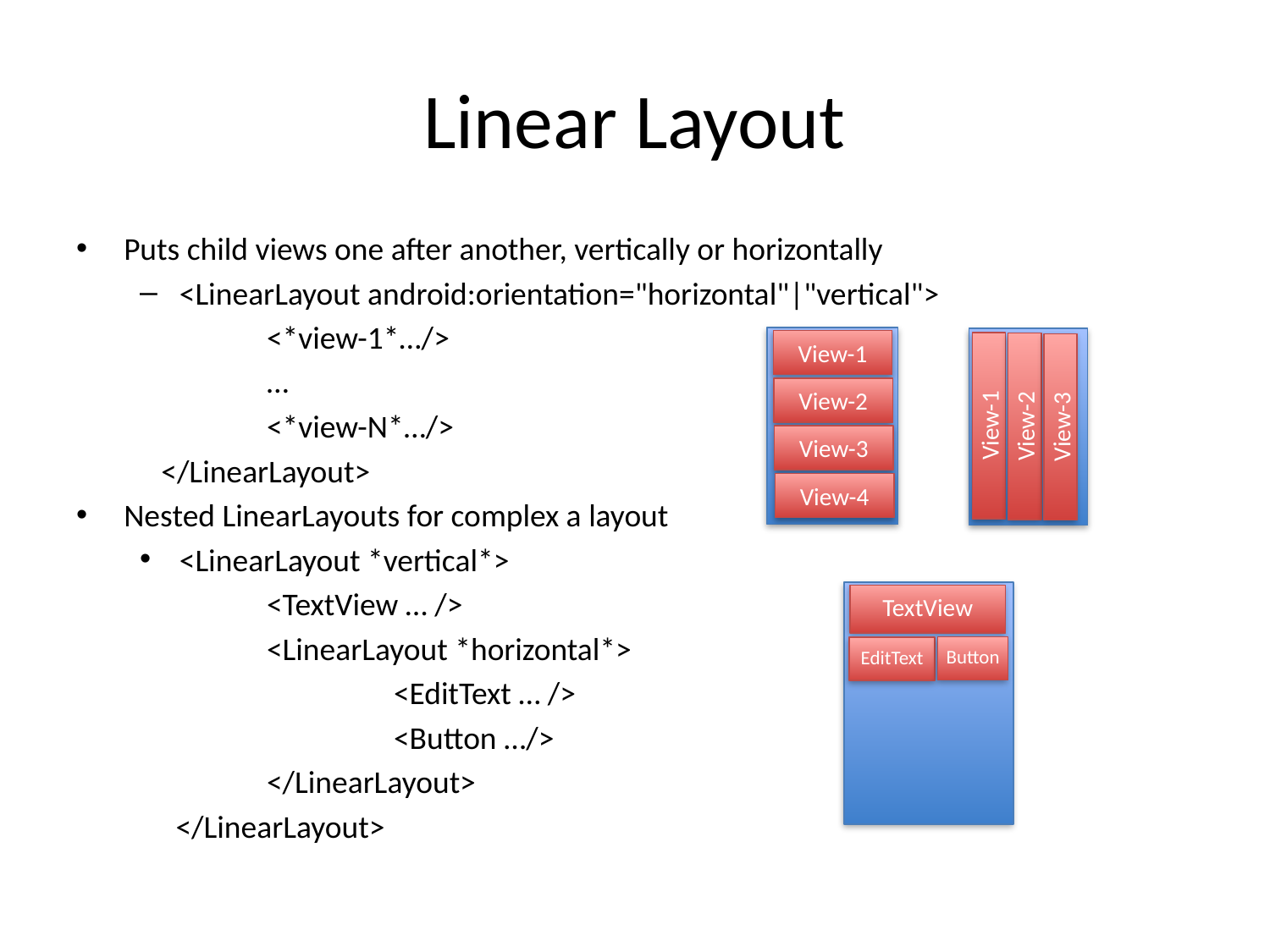

# Linear Layout
Puts child views one after another, vertically or horizontally
<LinearLayout android:orientation="horizontal"|"vertical">
	<*view-1*…/>
	…
	<*view-N*…/>
   </LinearLayout>
Nested LinearLayouts for complex a layout
<LinearLayout *vertical*>
	<TextView … />
	<LinearLayout *horizontal*>
		<EditText … />
		<Button …/>
	</LinearLayout>
     </LinearLayout>

View-1
View-1
View-2
View-3
View-2
View-3
View-4

TextView
Button
EditText